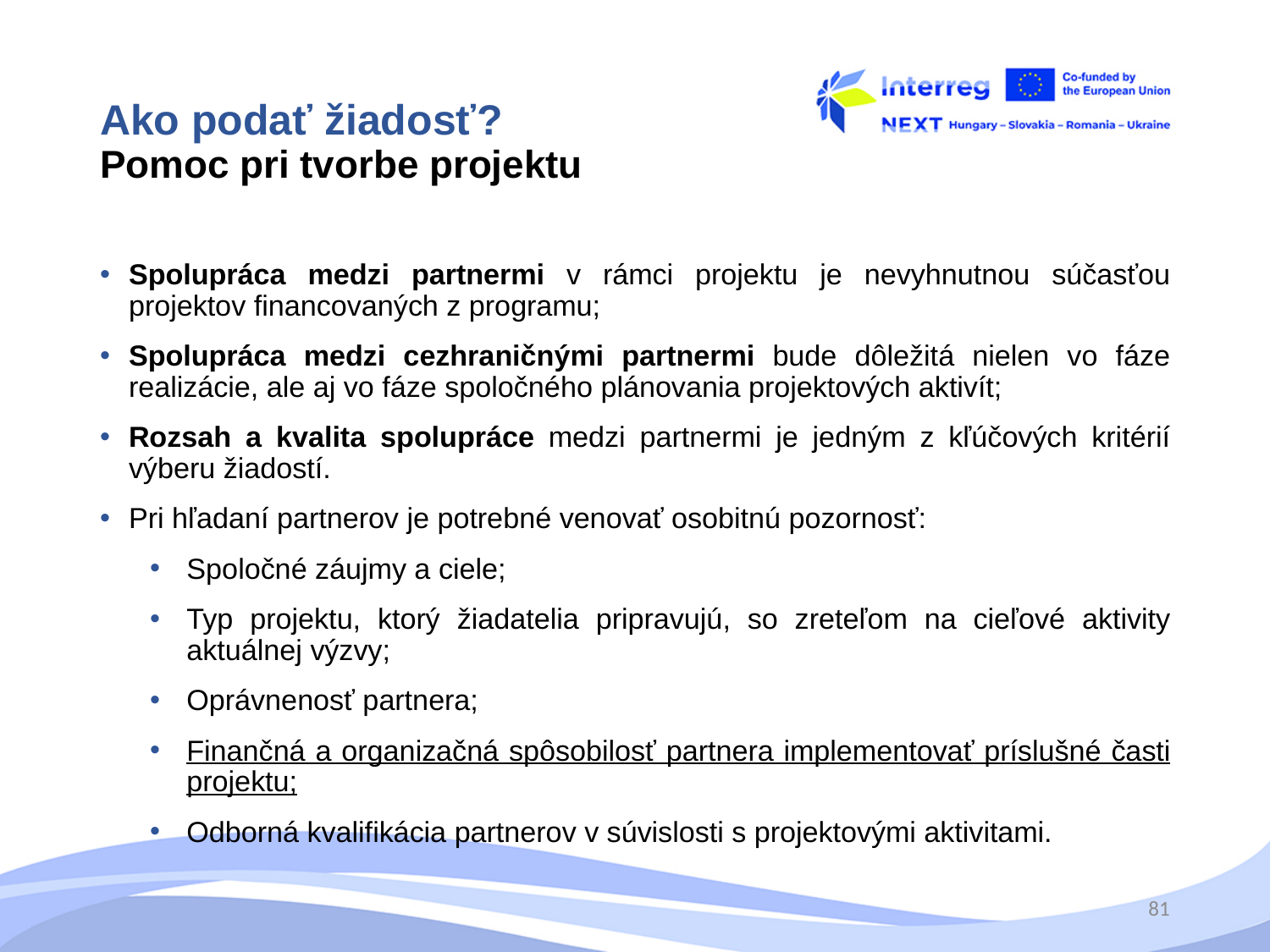

# Ako podať žiadosť? Pomoc pri tvorbe projektu
Spolupráca medzi partnermi v rámci projektu je nevyhnutnou súčasťou projektov financovaných z programu;
Spolupráca medzi cezhraničnými partnermi bude dôležitá nielen vo fáze realizácie, ale aj vo fáze spoločného plánovania projektových aktivít;
Rozsah a kvalita spolupráce medzi partnermi je jedným z kľúčových kritérií výberu žiadostí.
Pri hľadaní partnerov je potrebné venovať osobitnú pozornosť:
Spoločné záujmy a ciele;
Typ projektu, ktorý žiadatelia pripravujú, so zreteľom na cieľové aktivity aktuálnej výzvy;
Oprávnenosť partnera;
Finančná a organizačná spôsobilosť partnera implementovať príslušné časti projektu;
Odborná kvalifikácia partnerov v súvislosti s projektovými aktivitami.

81